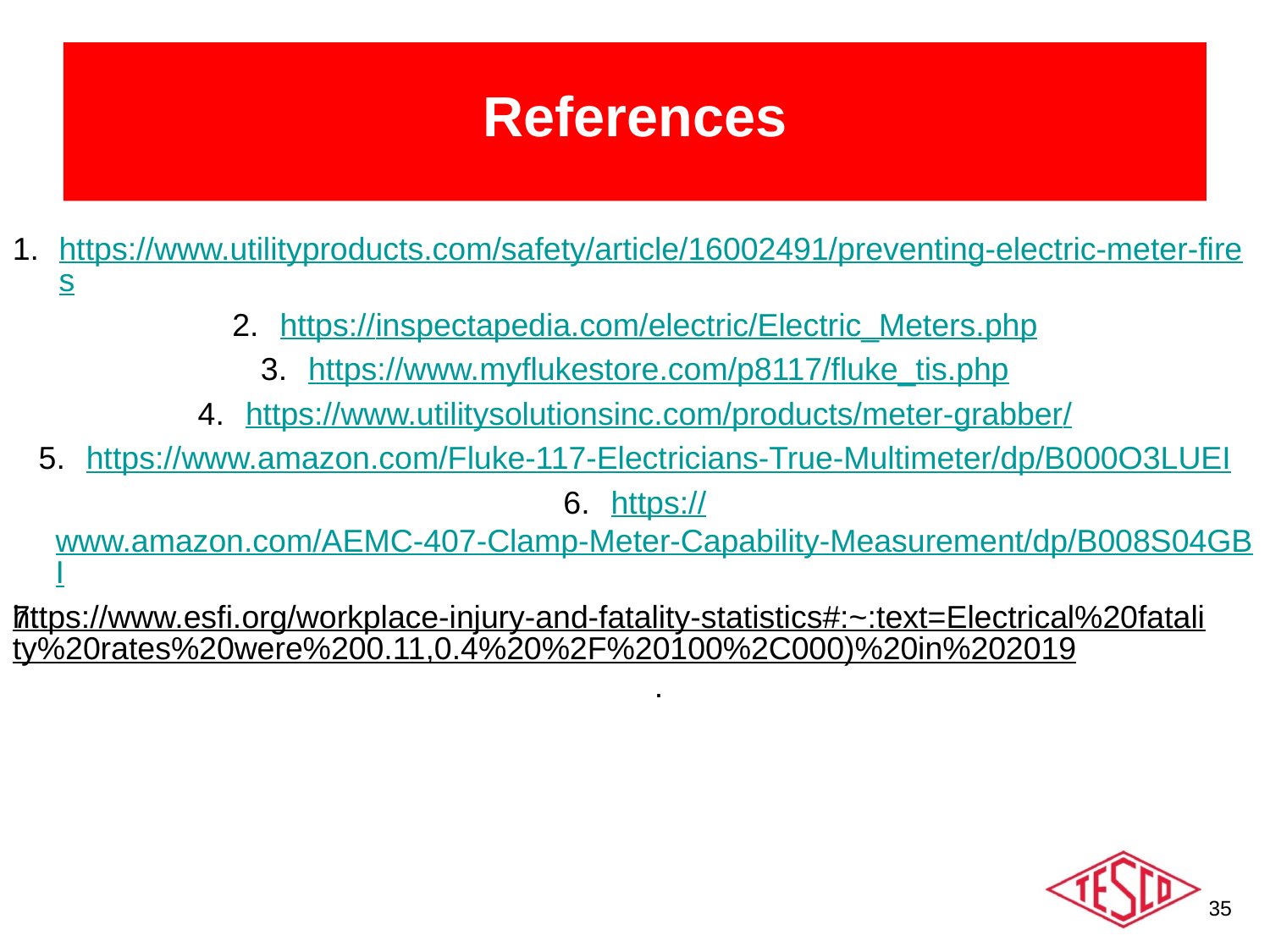

# References
https://www.utilityproducts.com/safety/article/16002491/preventing-electric-meter-fires
https://inspectapedia.com/electric/Electric_Meters.php
https://www.myflukestore.com/p8117/fluke_tis.php
https://www.utilitysolutionsinc.com/products/meter-grabber/
https://www.amazon.com/Fluke-117-Electricians-True-Multimeter/dp/B000O3LUEI
https://www.amazon.com/AEMC-407-Clamp-Meter-Capability-Measurement/dp/B008S04GBI
https://www.esfi.org/workplace-injury-and-fatality-statistics#:~:text=Electrical%20fatality%20rates%20were%200.11,0.4%20%2F%20100%2C000)%20in%202019.